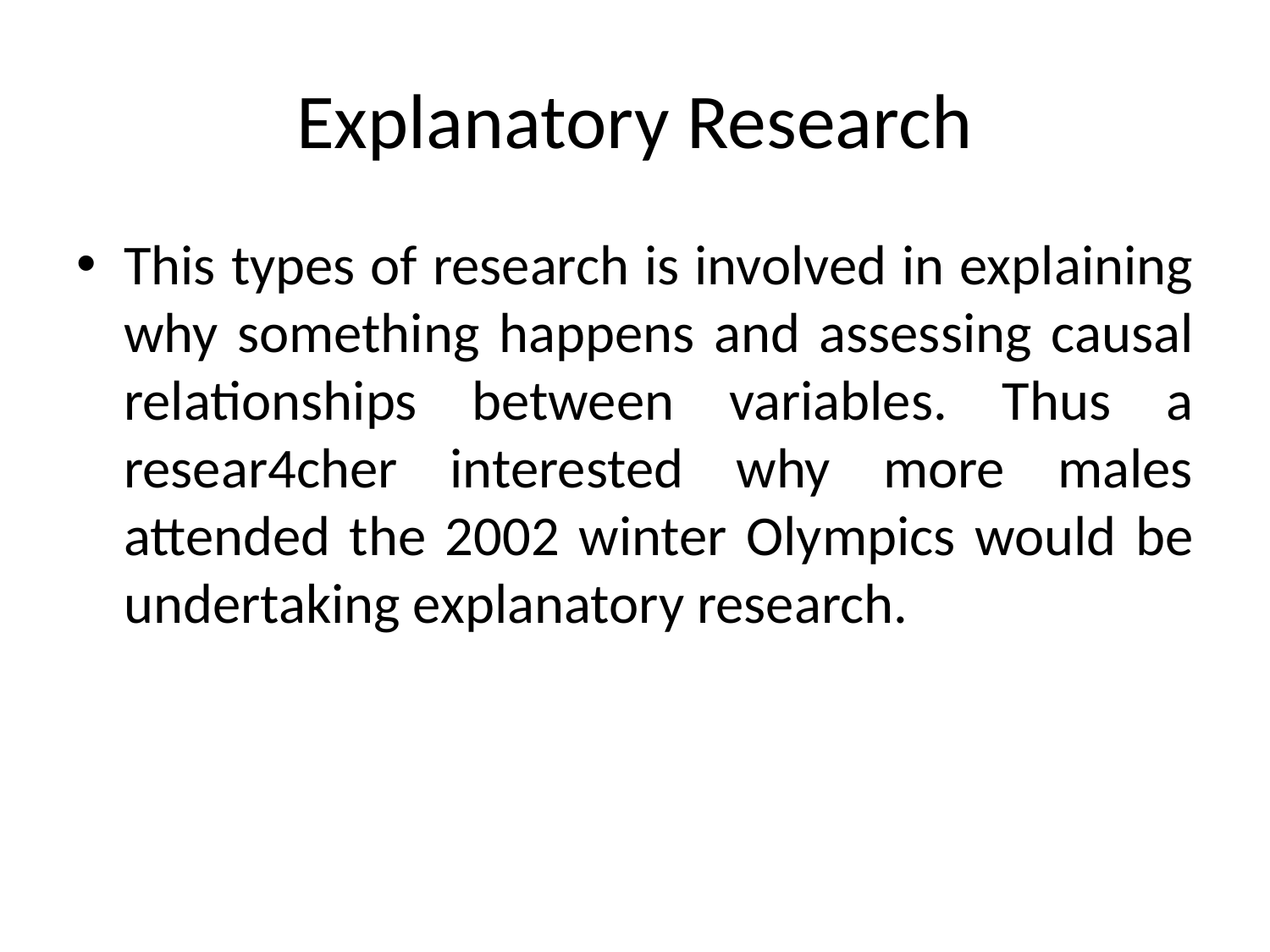

# Explanatory Research
This types of research is involved in explaining why something happens and assessing causal relationships between variables. Thus a resear4cher interested why more males attended the 2002 winter Olympics would be undertaking explanatory research.